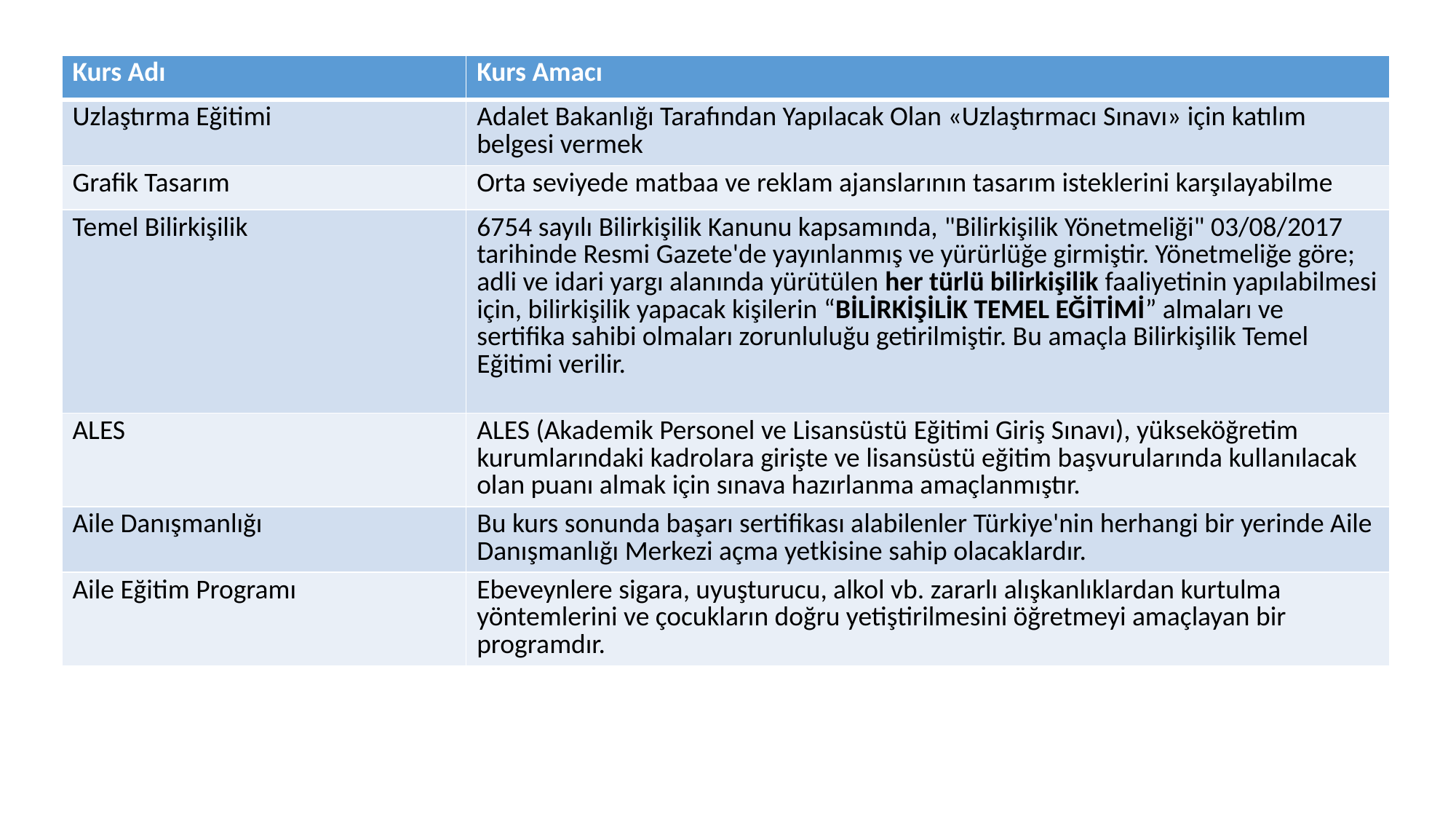

| Kurs Adı | Kurs Amacı |
| --- | --- |
| Uzlaştırma Eğitimi | Adalet Bakanlığı Tarafından Yapılacak Olan «Uzlaştırmacı Sınavı» için katılım belgesi vermek |
| Grafik Tasarım | Orta seviyede matbaa ve reklam ajanslarının tasarım isteklerini karşılayabilme |
| Temel Bilirkişilik | 6754 sayılı Bilirkişilik Kanunu kapsamında, "Bilirkişilik Yönetmeliği" 03/08/2017 tarihinde Resmi Gazete'de yayınlanmış ve yürürlüğe girmiştir. Yönetmeliğe göre; adli ve idari yargı alanında yürütülen her türlü bilirkişilik faaliyetinin yapılabilmesi için, bilirkişilik yapacak kişilerin “BİLİRKİŞİLİK TEMEL EĞİTİMİ” almaları ve sertifika sahibi olmaları zorunluluğu getirilmiştir. Bu amaçla Bilirkişilik Temel Eğitimi verilir. |
| ALES | ALES (Akademik Personel ve Lisansüstü Eğitimi Giriş Sınavı), yükseköğretim kurumlarındaki kadrolara girişte ve lisansüstü eğitim başvurularında kullanılacak olan puanı almak için sınava hazırlanma amaçlanmıştır. |
| Aile Danışmanlığı | Bu kurs sonunda başarı sertifikası alabilenler Türkiye'nin herhangi bir yerinde Aile Danışmanlığı Merkezi açma yetkisine sahip olacaklardır. |
| Aile Eğitim Programı | Ebeveynlere sigara, uyuşturucu, alkol vb. zararlı alışkanlıklardan kurtulma yöntemlerini ve çocukların doğru yetiştirilmesini öğretmeyi amaçlayan bir programdır. |